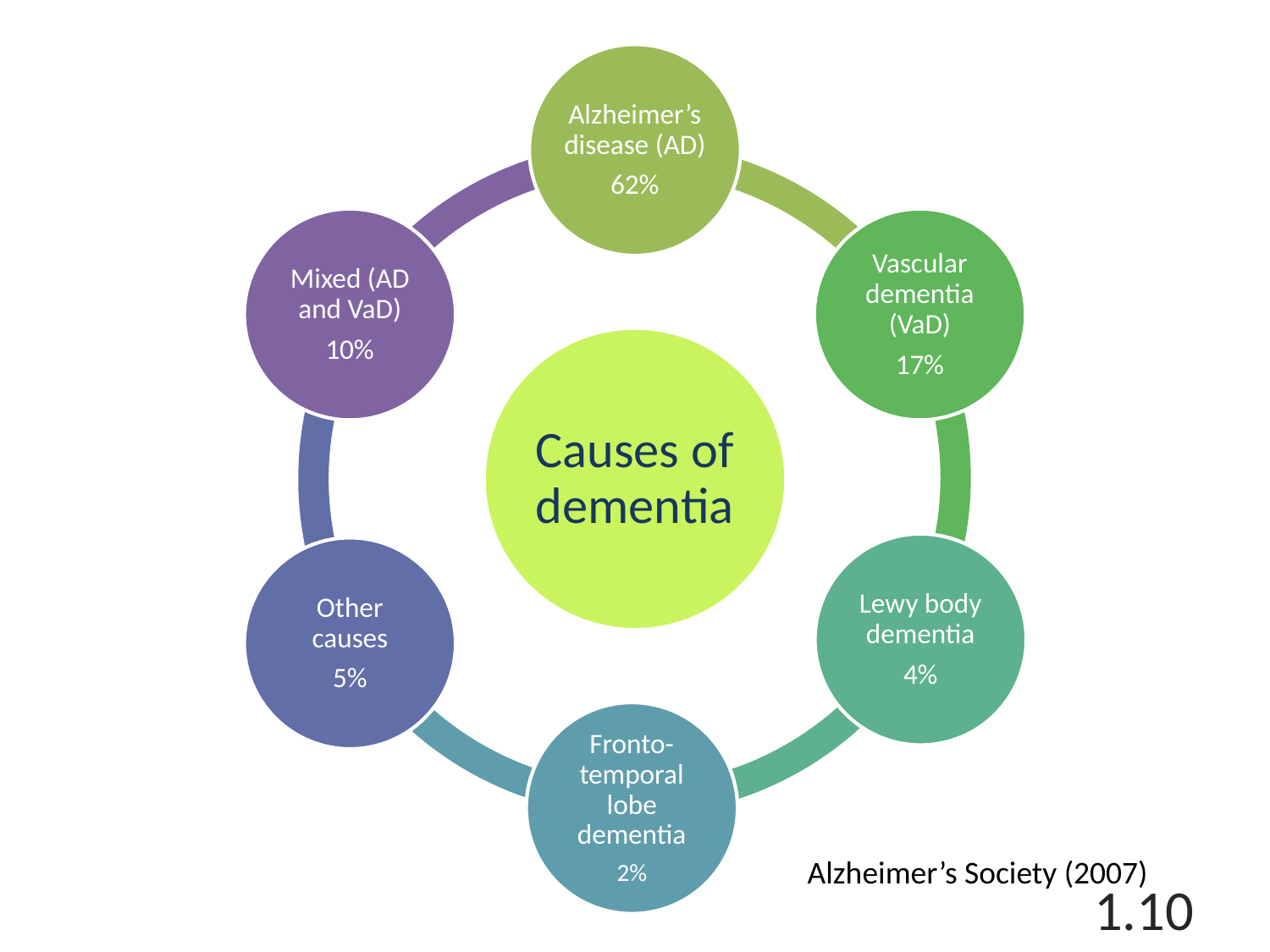

Causes of dementia
Alzheimer’s disease (AD)
62%
Vascular dementia (VaD)
17%
Lewy body dementia
4%
Fronto-temporal lobe dementia
2%
Other causes
5%
Mixed (AD and VaD)
10%
Alzheimer’s Society (2007)
1.10